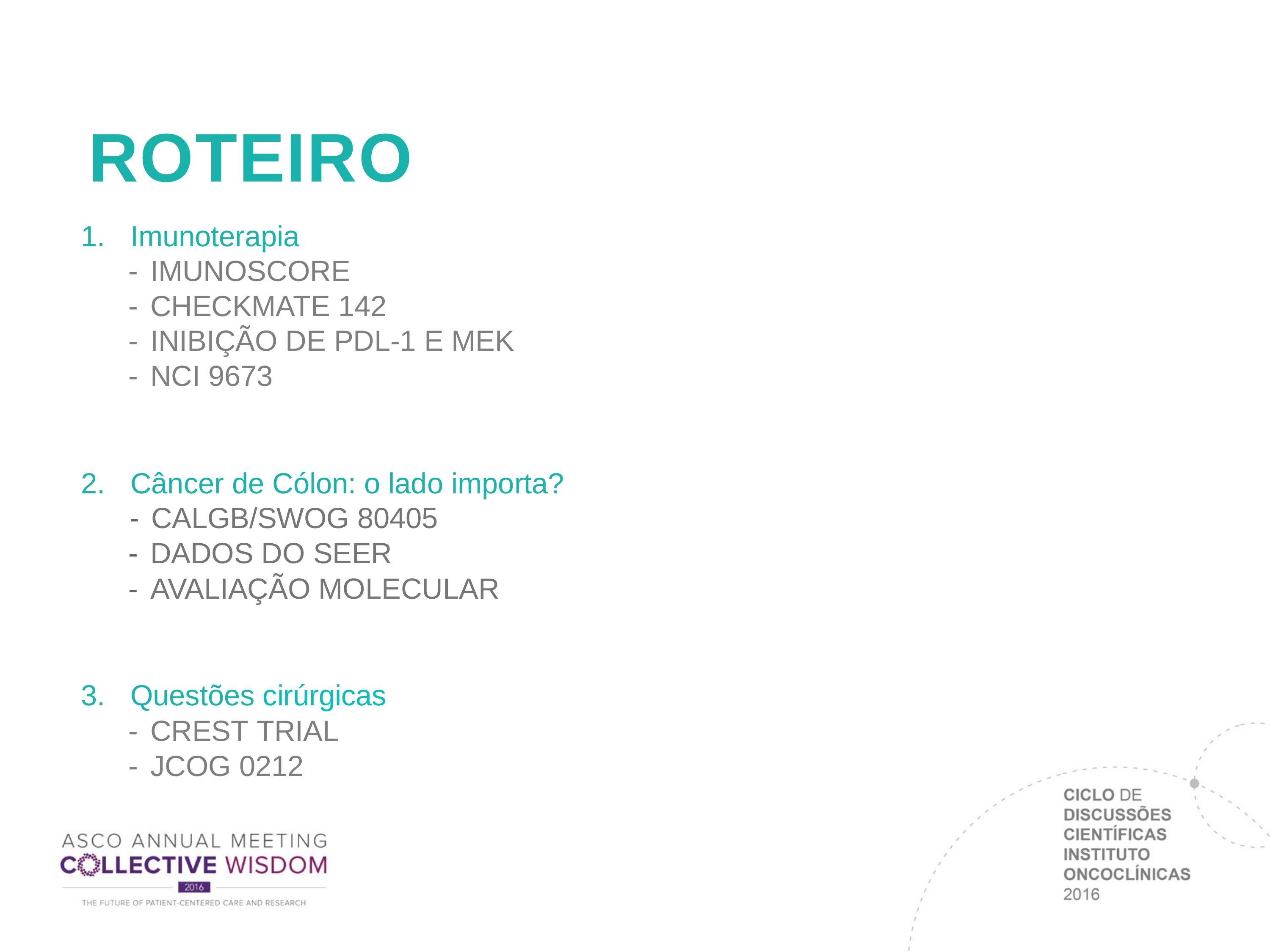

# ROTEIRO
1. 	Imunoterapia
-  IMUNOSCORE
-  CHECKMATE 142
-  INIBIÇÃO DE PDL-1 E MEK
-  NCI 9673

2. 	Câncer de Cólon: o lado importa?
-  CALGB/SWOG 80405
-  DADOS DO SEER
-  AVALIAÇÃO MOLECULAR

3. 	Questões cirúrgicas
-  CREST TRIAL
-  JCOG 0212